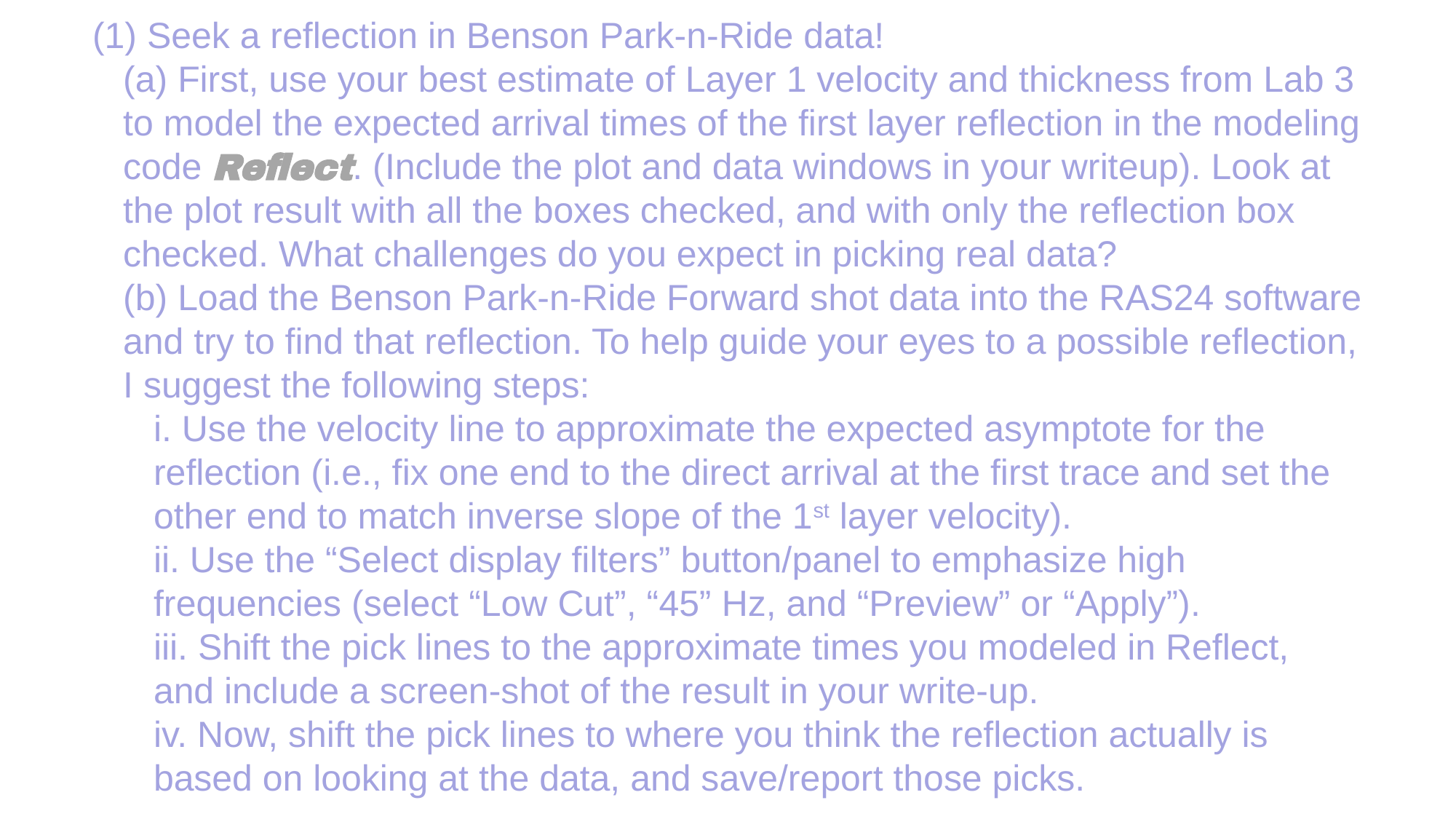

(1) Seek a reflection in Benson Park-n-Ride data!
   (a) First, use your best estimate of Layer 1 velocity and thickness from Lab 3
   to model the expected arrival times of the first layer reflection in the modeling
   code Reflect. (Include the plot and data windows in your writeup). Look at
   the plot result with all the boxes checked, and with only the reflection box
   checked. What challenges do you expect in picking real data?
   (b) Load the Benson Park-n-Ride Forward shot data into the RAS24 software
   and try to find that reflection. To help guide your eyes to a possible reflection,
   I suggest the following steps:
      i. Use the velocity line to approximate the expected asymptote for the
      reflection (i.e., fix one end to the direct arrival at the first trace and set the
      other end to match inverse slope of the 1st layer velocity).
      ii. Use the “Select display filters” button/panel to emphasize high
      frequencies (select “Low Cut”, “45” Hz, and “Preview” or “Apply”).
      iii. Shift the pick lines to the approximate times you modeled in Reflect,
      and include a screen-shot of the result in your write-up.
      iv. Now, shift the pick lines to where you think the reflection actually is
      based on looking at the data, and save/report those picks.